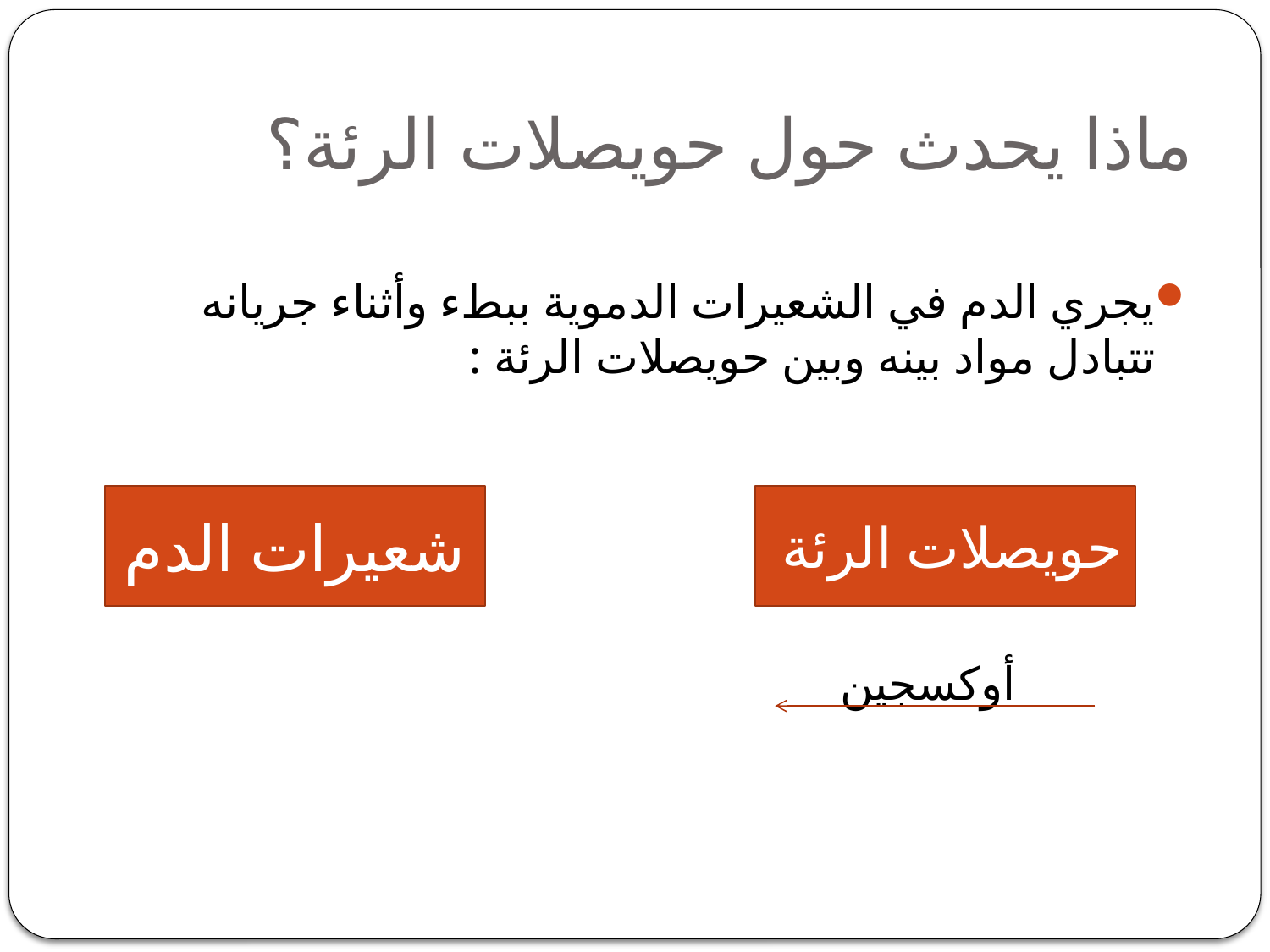

# ماذا يحدث حول حويصلات الرئة؟

يجري الدم في الشعيرات الدموية ببطء وأثناء جريانه تتبادل مواد بينه وبين حويصلات الرئة :

               أوكسجين

شعيرات الدم
حويصلات الرئة